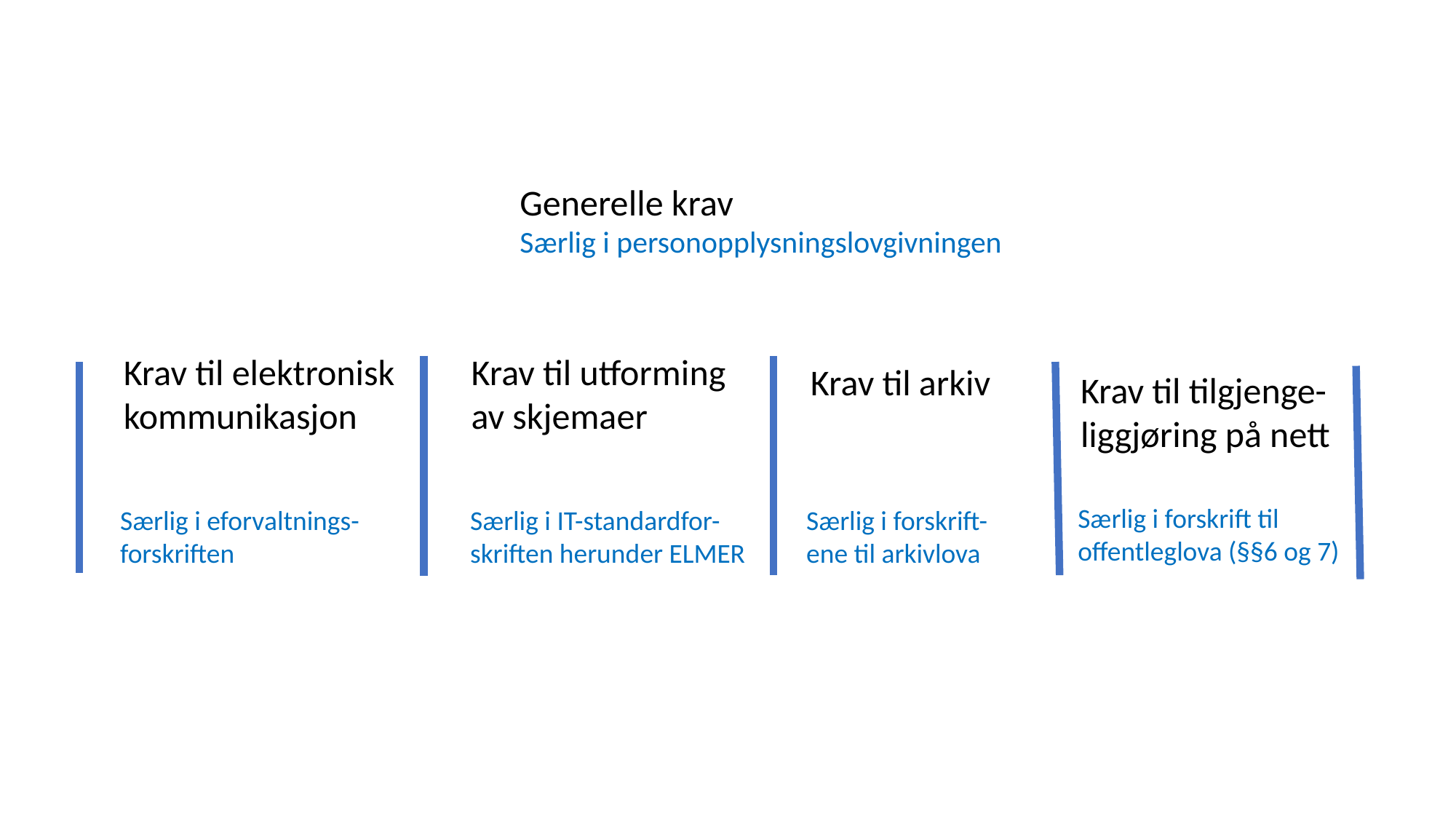

Generelle krav
Særlig i personopplysningslovgivningen
Krav til elektronisk
kommunikasjon
Krav til utforming
av skjemaer
Krav til arkiv
Krav til tilgjenge-liggjøring på nett
Særlig i forskrift til offentleglova (§§6 og 7)
Særlig i forskrift-ene til arkivlova
Særlig i IT-standardfor-skriften herunder ELMER
Særlig i eforvaltnings-
forskriften